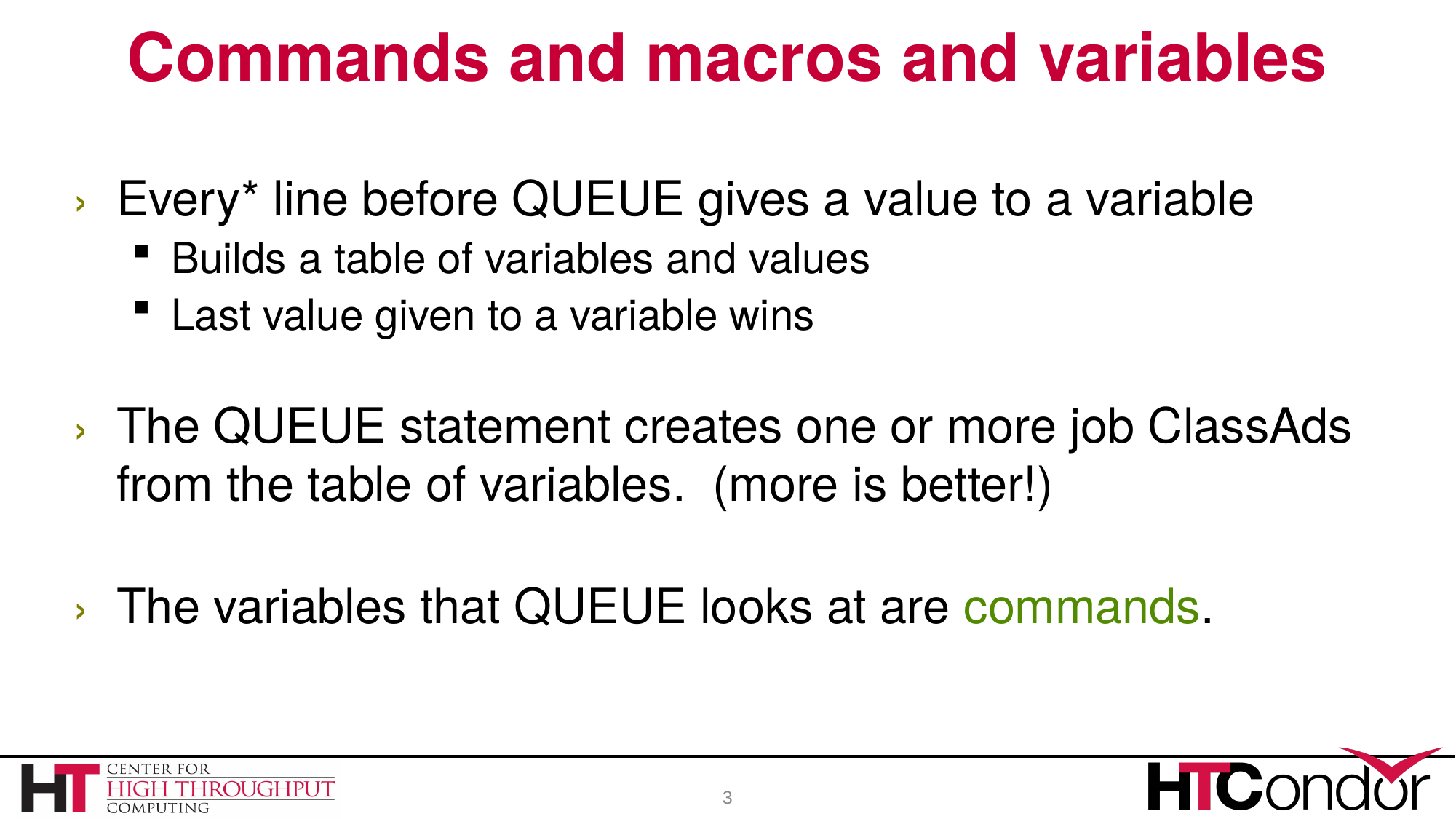

# Commands and macros and variables
Every* line before QUEUE gives a value to a variable
Builds a table of variables and values
Last value given to a variable wins
The QUEUE statement creates one or more job ClassAds from the table of variables.  (more is better!)
The variables that QUEUE looks at are commands.
3